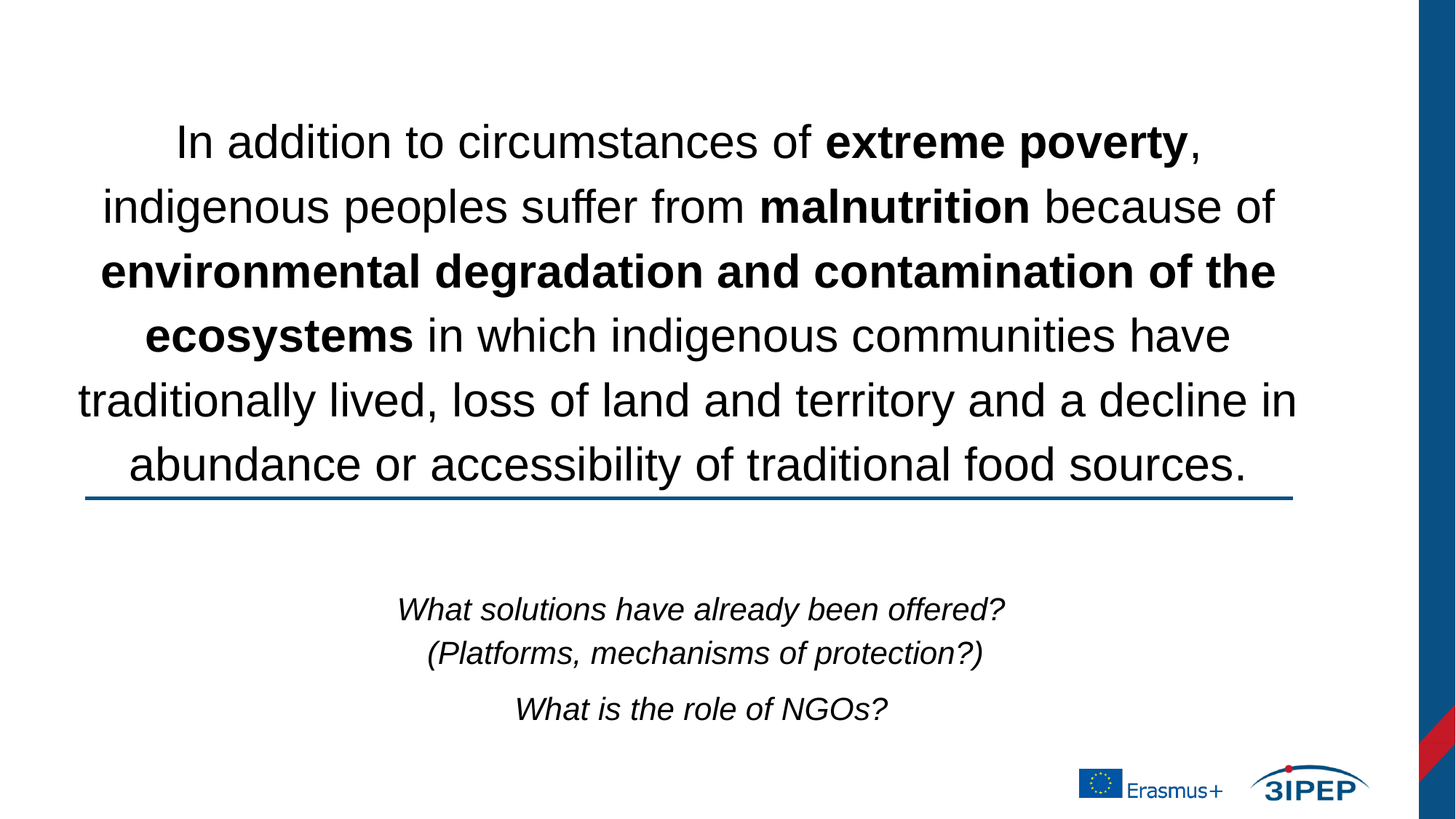

In addition to circumstances of extreme poverty, indigenous peoples suffer from malnutrition because of environmental degradation and contamination of the ecosystems in which indigenous communities have traditionally lived, loss of land and territory and a decline in abundance or accessibility of traditional food sources.
What solutions have already been offered?
(Platforms, mechanisms of protection?)
What is the role of NGOs?